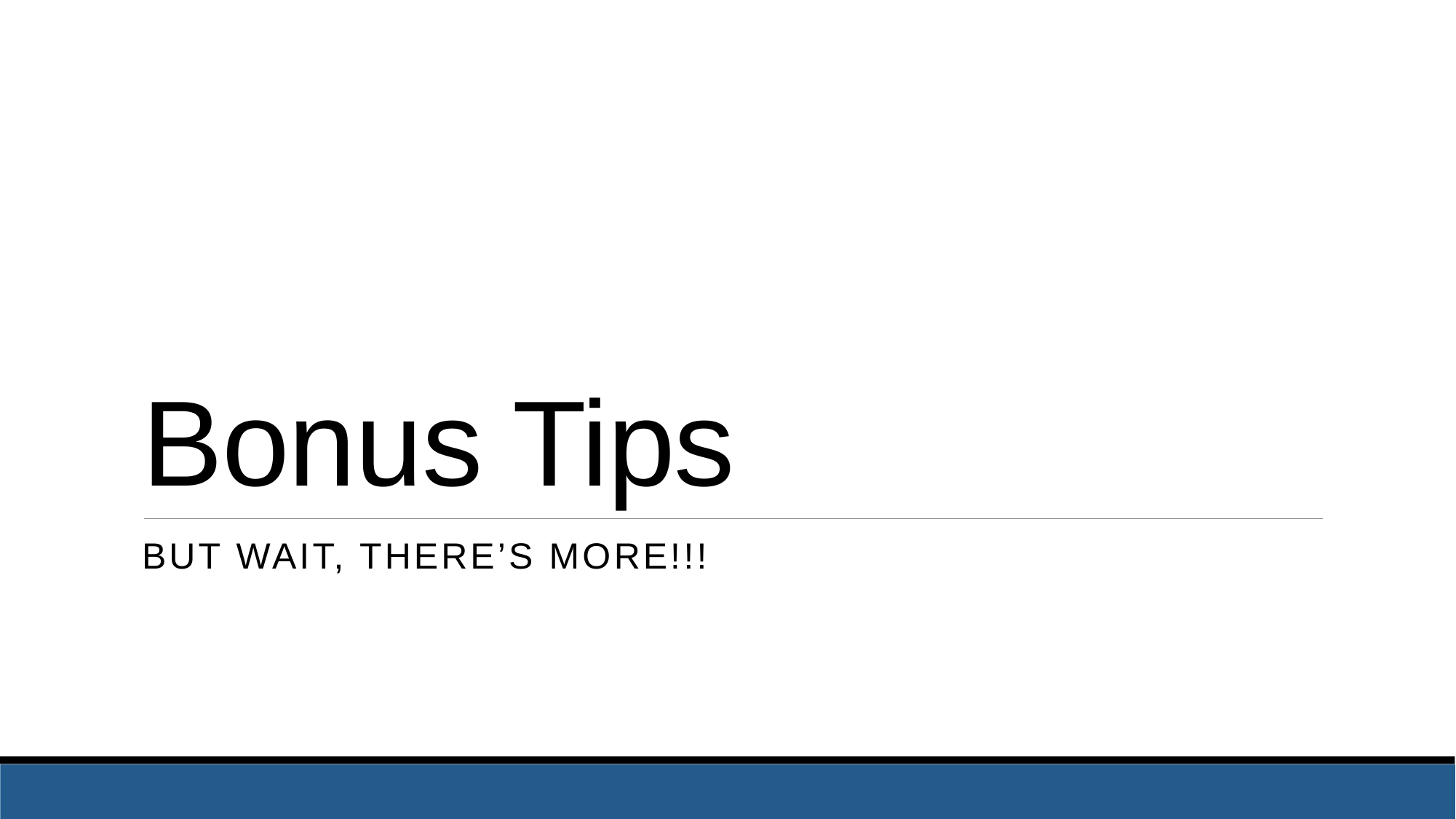

# Bonus Tips
But Wait, there’s more!!!